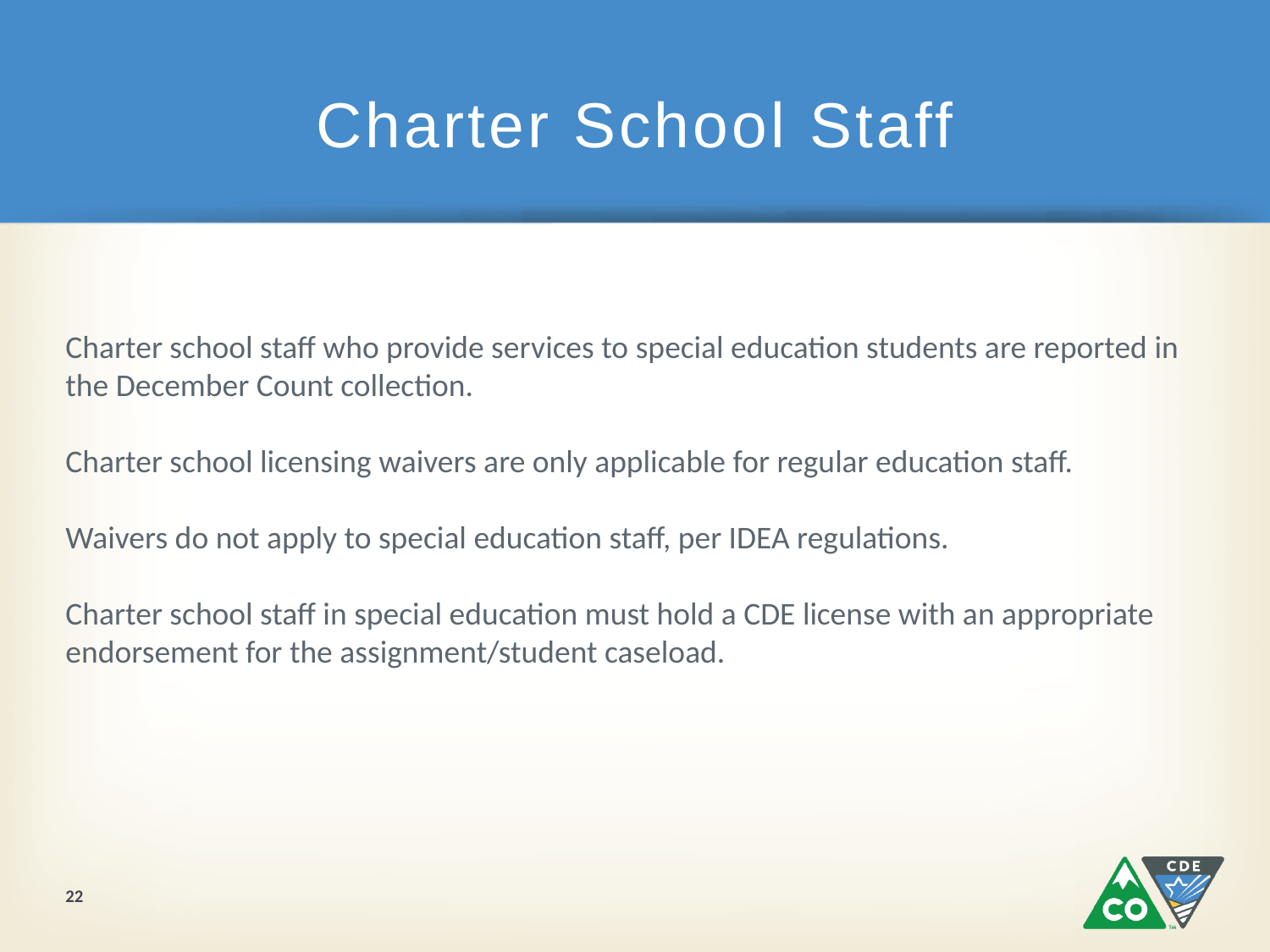

# Charter School Staff
Charter school staff who provide services to special education students are reported in the December Count collection.

Charter school licensing waivers are only applicable for regular education staff.

Waivers do not apply to special education staff, per IDEA regulations.

Charter school staff in special education must hold a CDE license with an appropriate endorsement for the assignment/student caseload.

22